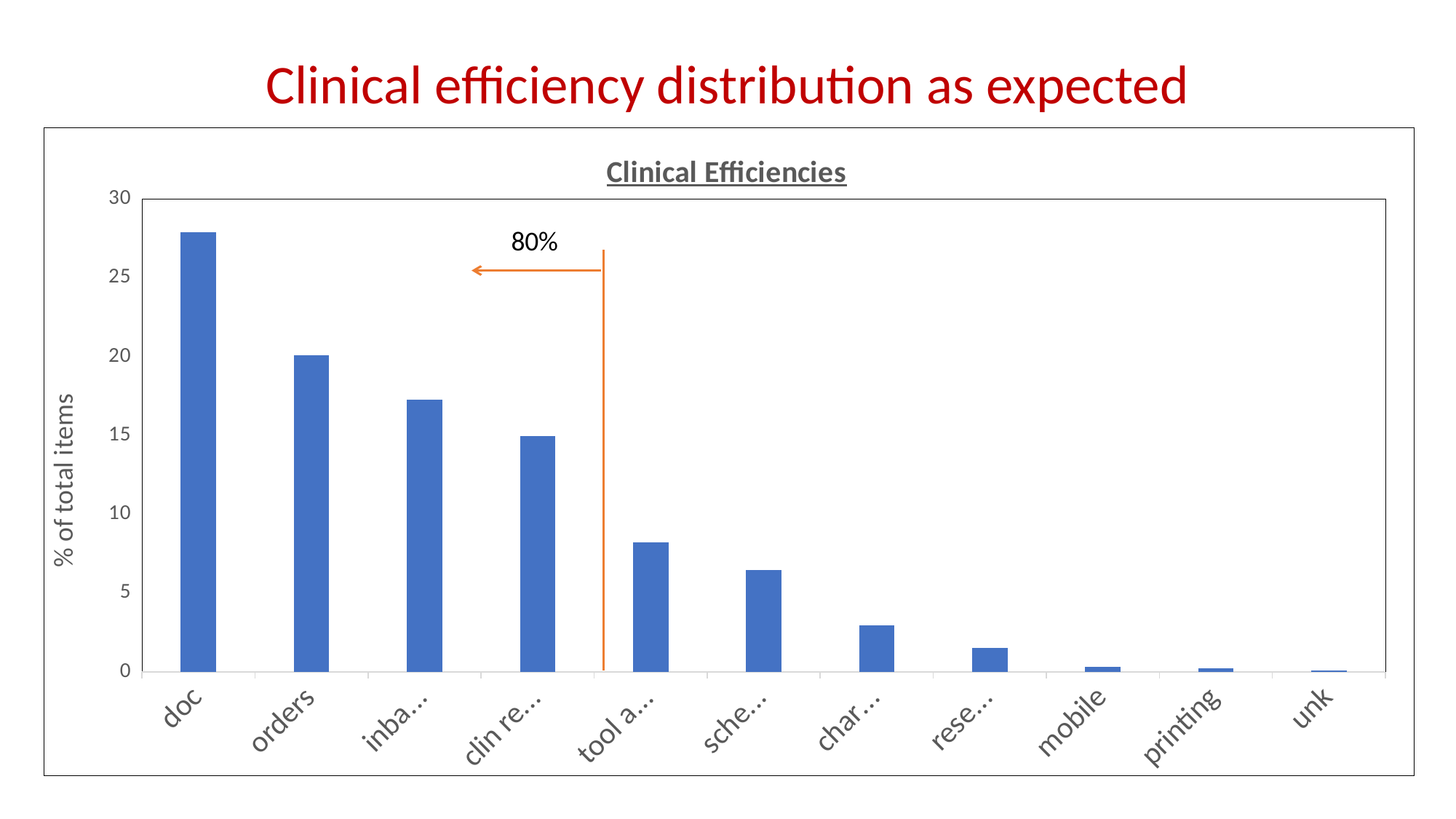

# Clinical efficiency distribution as expected

### Chart: Clinical Efficiencies

| Category | Number of Items |
|---|---|
| doc | 27.88844621513944 |
| orders | 20.0796812749004 |
| inbasket | 17.290836653386453 |
| clin review | 14.9800796812749 |
| tool access | 8.207171314741036 |
| schedule | 6.454183266932271 |
| charging | 2.948207171314741 |
| research | 1.5139442231075697 |
| mobile | 0.3187250996015936 |
| printing | 0.2390438247011952 |
| unk | 0.0796812749003984 |